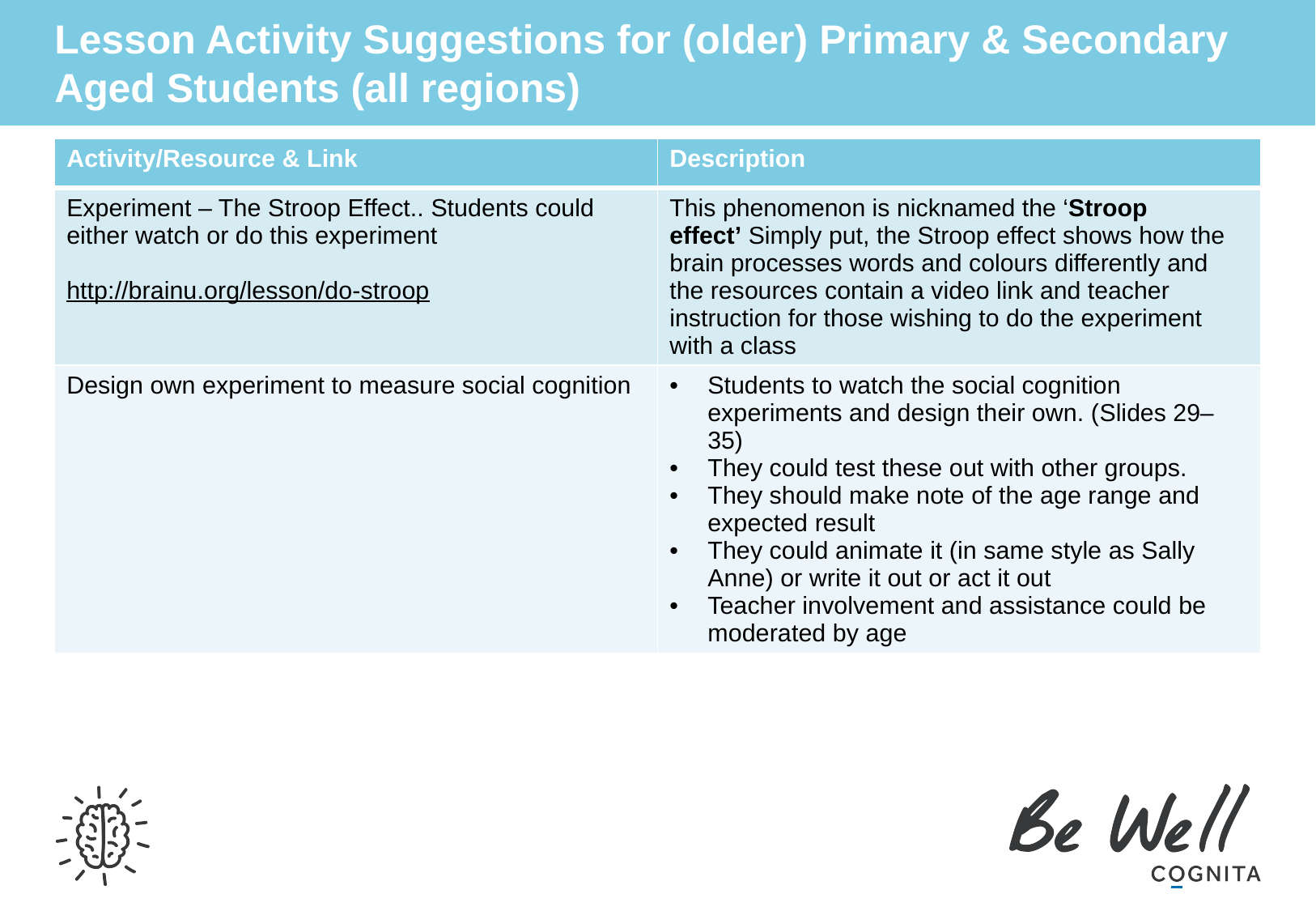

# Lesson Activity Suggestions for (older) Primary & Secondary Aged Students (all regions)
| Activity/Resource & Link | Description |
| --- | --- |
| Experiment – The Stroop Effect.. Students could either watch or do this experiment http://brainu.org/lesson/do-stroop | This phenomenon is nicknamed the ‘Stroop effect’ Simply put, the Stroop effect shows how the brain processes words and colours differently and the resources contain a video link and teacher instruction for those wishing to do the experiment with a class |
| Design own experiment to measure social cognition | Students to watch the social cognition experiments and design their own. (Slides 29– 35) They could test these out with other groups.  They should make note of the age range and expected result They could animate it (in same style as Sally Anne) or write it out or act it out Teacher involvement and assistance could be moderated by age |